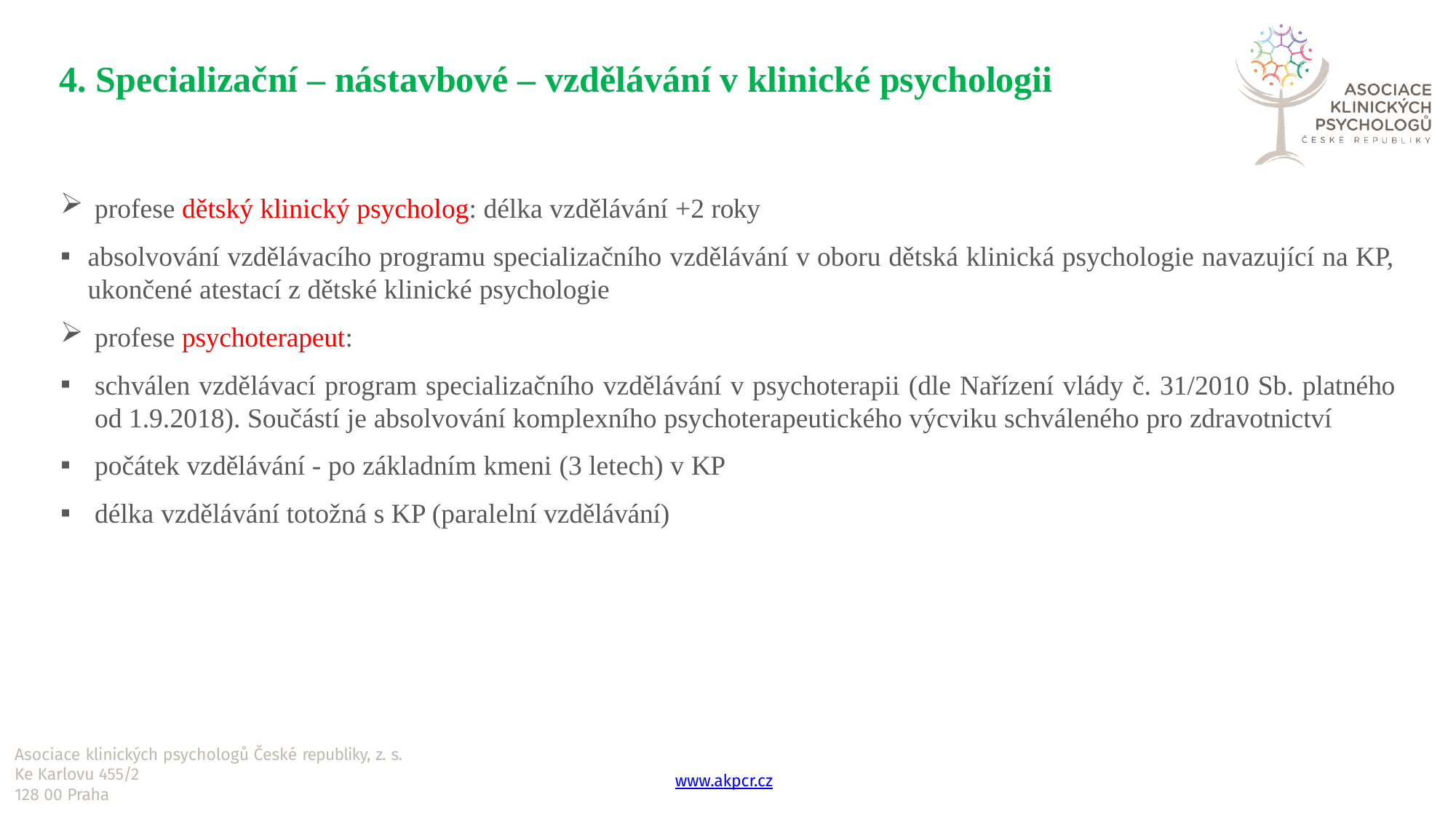

# 4. Specializační – nástavbové – vzdělávání v klinické psychologii
profese dětský klinický psycholog: délka vzdělávání +2 roky
absolvování vzdělávacího programu specializačního vzdělávání v oboru dětská klinická psychologie navazující na KP, ukončené atestací z dětské klinické psychologie
profese psychoterapeut:
schválen vzdělávací program specializačního vzdělávání v psychoterapii (dle Nařízení vlády č. 31/2010 Sb. platného
od 1.9.2018). Součástí je absolvování komplexního psychoterapeutického výcviku schváleného pro zdravotnictví
počátek vzdělávání - po základním kmeni (3 letech) v KP
délka vzdělávání totožná s KP (paralelní vzdělávání)
Asociace klinických psychologů České republiky, z. s. Ke Karlovu 455/2
128 00 Praha
www.akpcr.cz